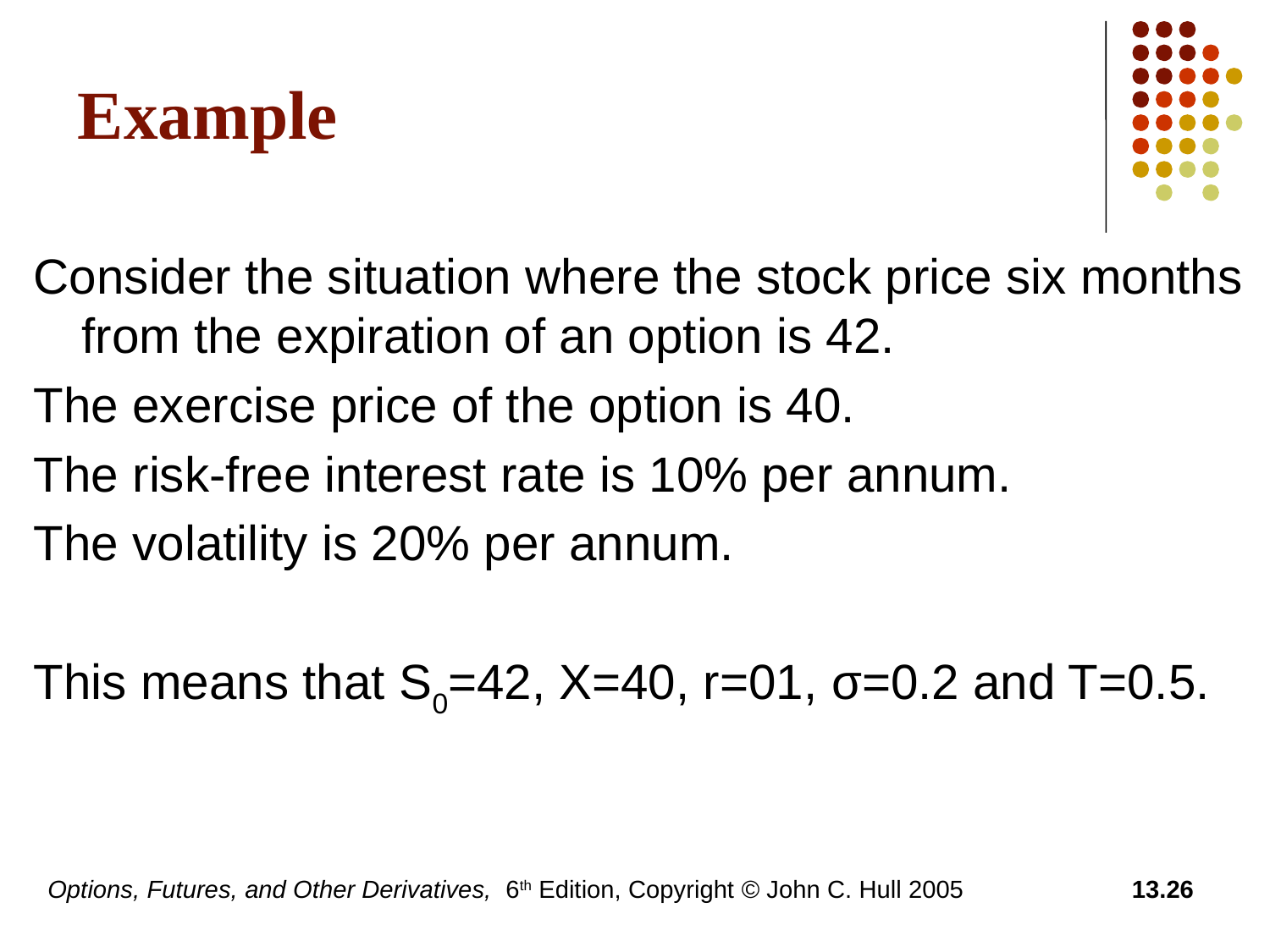

# Example
Consider the situation where the stock price six months from the expiration of an option is 42.
The exercise price of the option is 40.
The risk-free interest rate is 10% per annum.
The volatility is 20% per annum.

This means that S0=42, X=40, r=01, σ=0.2 and T=0.5.

Options, Futures, and Other Derivatives,  6th Edition, Copyright © John C. Hull 2005
13.26